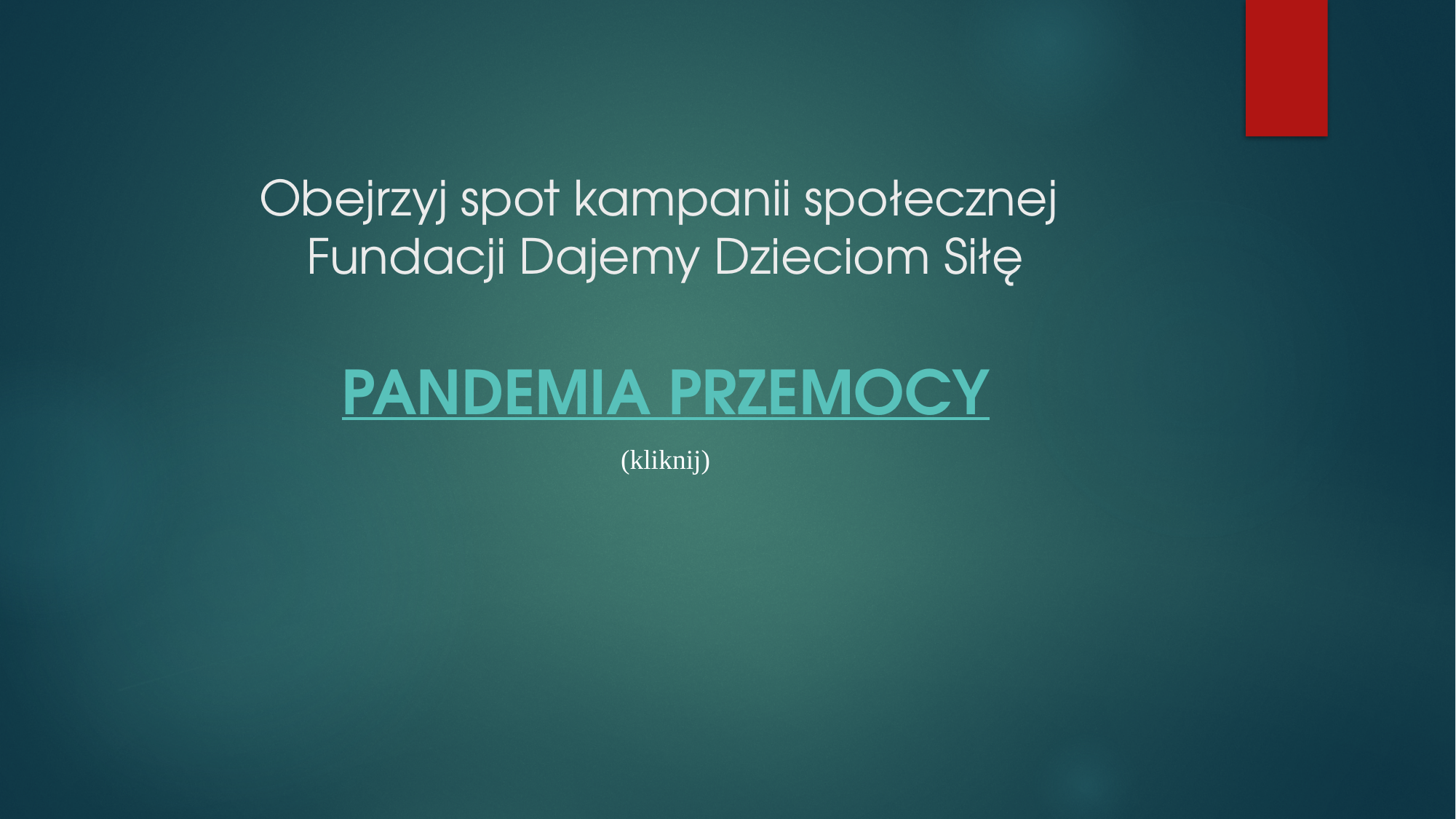

# Obejrzyj spot kampanii społecznej Fundacji Dajemy Dzieciom Siłę

PANDEMIA PRZEMOCY
(kliknij)